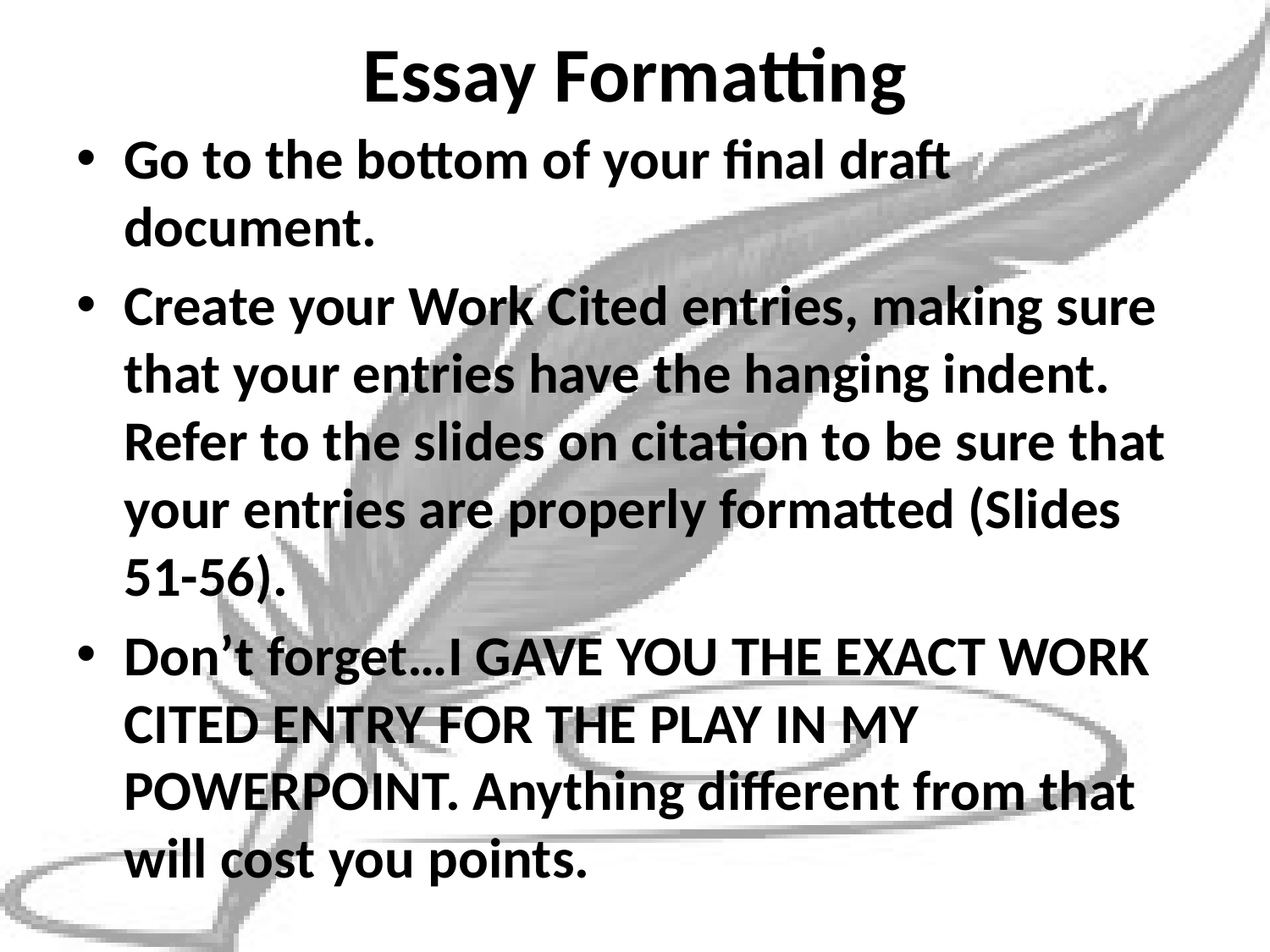

# Essay Formatting
Go to the bottom of your final draft document.
Create your Work Cited entries, making sure that your entries have the hanging indent. Refer to the slides on citation to be sure that your entries are properly formatted (Slides 51-56).
Don’t forget…I GAVE YOU THE EXACT WORK CITED ENTRY FOR THE PLAY IN MY POWERPOINT. Anything different from that will cost you points.